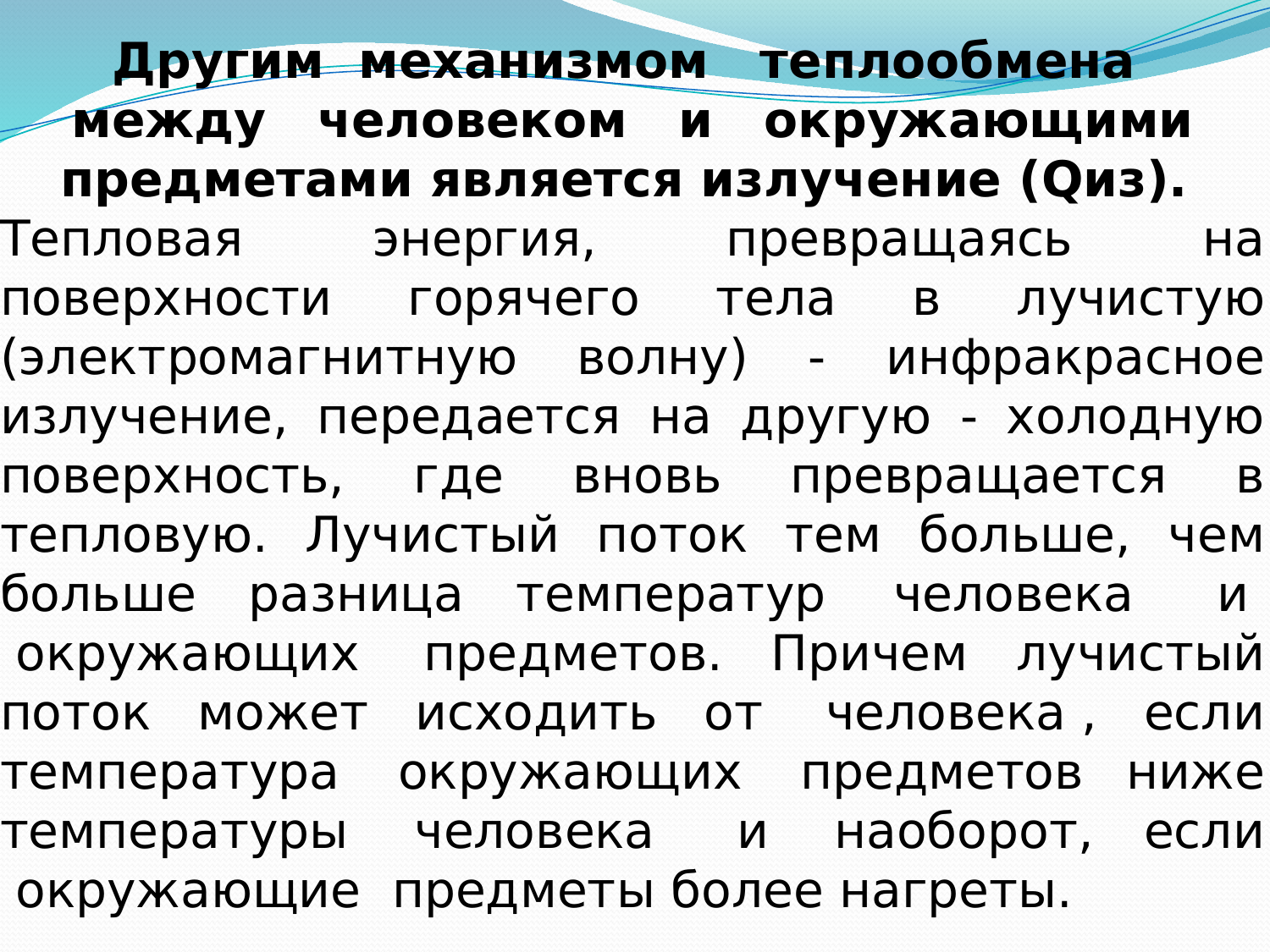

Другим  механизмом   теплообмена   между   человеком   и   окружающими  предметами является излучение (Qиз).
Тепловая энергия, превращаясь на поверхности горячего тела в лучистую (электромагнитную волну) - инфракрасное излучение, передается на другую - холодную поверхность, где вновь превращается в тепловую. Лучистый поток тем больше, чем больше разница температур  человека   и   окружающих  предметов. Причем лучистый поток может исходить от  человека , если температура  окружающих  предметов ниже температуры  человека   и  наоборот, если  окружающие  предметы более нагреты.